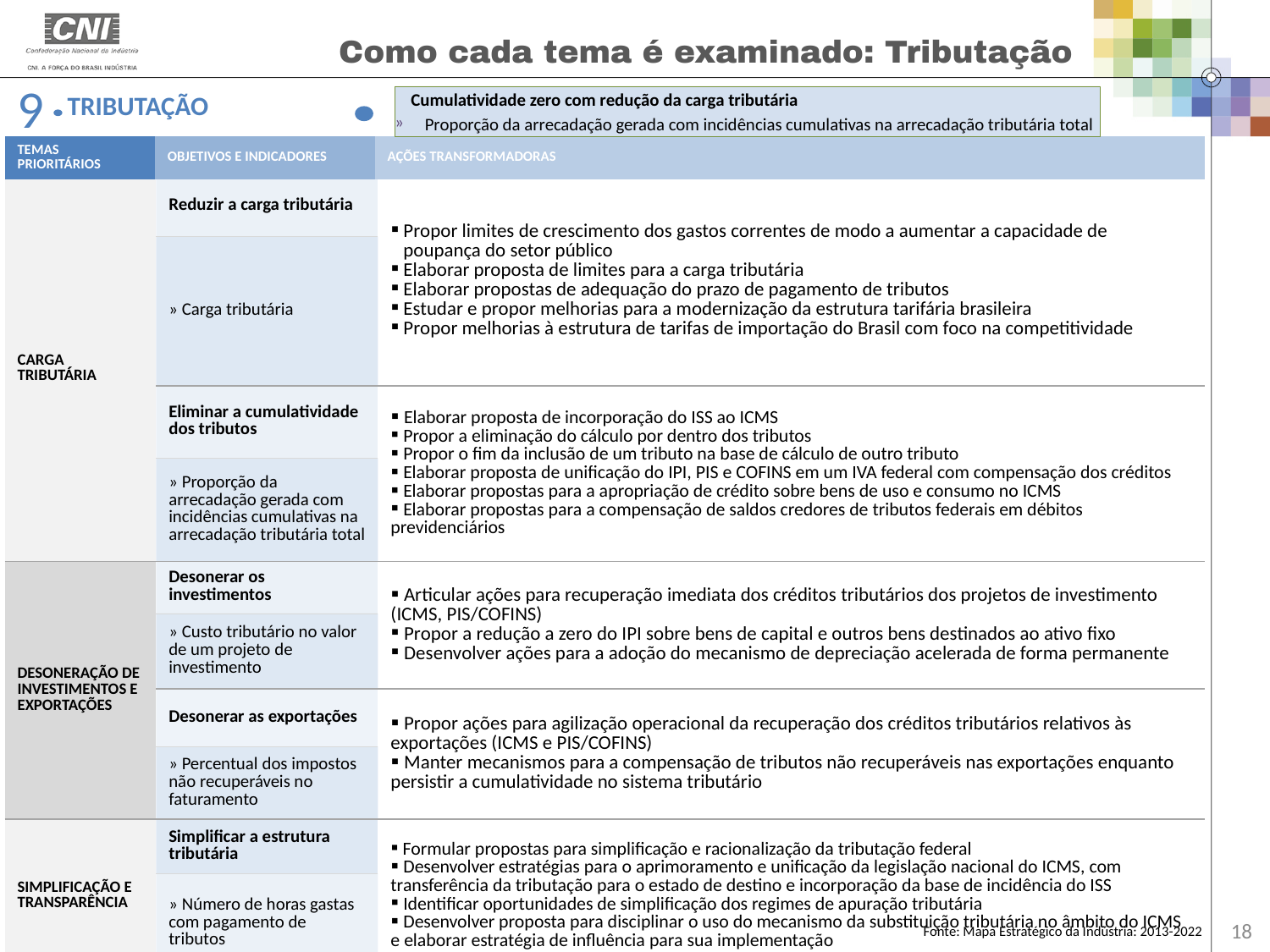

Como cada tema é examinado: Tributação
9
TRIBUTAÇÃO
    Cumulatividade zero com redução da carga tributária
Proporção da arrecadação gerada com incidências cumulativas na arrecadação tributária total
COMPETITIVIDADE COM SUSTENTABILIDADE

| TEMAS PRIORITÁRIOS | OBJETIVOS E INDICADORES | AÇÕES TRANSFORMADORAS |
| --- | --- | --- |
| CARGA TRIBUTÁRIA | Reduzir a carga tributária | Propor limites de crescimento dos gastos correntes de modo a aumentar a capacidade de poupança do setor público Elaborar proposta de limites para a carga tributária Elaborar propostas de adequação do prazo de pagamento de tributos Estudar e propor melhorias para a modernização da estrutura tarifária brasileira Propor melhorias à estrutura de tarifas de importação do Brasil com foco na competitividade |
| --- | --- | --- |
|  | » Carga tributária |  |
|  | Eliminar a cumulatividade dos tributos | Elaborar proposta de incorporação do ISS ao ICMS Propor a eliminação do cálculo por dentro dos tributos Propor o fim da inclusão de um tributo na base de cálculo de outro tributo Elaborar proposta de unificação do IPI, PIS e COFINS em um IVA federal com compensação dos créditos Elaborar propostas para a apropriação de crédito sobre bens de uso e consumo no ICMS Elaborar propostas para a compensação de saldos credores de tributos federais em débitos previdenciários |
|  | » Proporção da arrecadação gerada com incidências cumulativas na arrecadação tributária total |  |
| DESONERAÇÃO DE INVESTIMENTOS E EXPORTAÇÕES | Desonerar os investimentos | Articular ações para recuperação imediata dos créditos tributários dos projetos de investimento (ICMS, PIS/COFINS) Propor a redução a zero do IPI sobre bens de capital e outros bens destinados ao ativo fixo Desenvolver ações para a adoção do mecanismo de depreciação acelerada de forma permanente |
|  | » Custo tributário no valor de um projeto de investimento |  |
|  | Desonerar as exportações | Propor ações para agilização operacional da recuperação dos créditos tributários relativos às exportações (ICMS e PIS/COFINS) Manter mecanismos para a compensação de tributos não recuperáveis nas exportações enquanto persistir a cumulatividade no sistema tributário |
|  | » Percentual dos impostos não recuperáveis no faturamento |  |
| SIMPLIFICAÇÃO E TRANSPARÊNCIA | Simplificar a estrutura tributária | Formular propostas para simplificação e racionalização da tributação federal Desenvolver estratégias para o aprimoramento e unificação da legislação nacional do ICMS, com transferência da tributação para o estado de destino e incorporação da base de incidência do ISS Identificar oportunidades de simplificação dos regimes de apuração tributária Desenvolver proposta para disciplinar o uso do mecanismo da substituição tributária no âmbito do ICMS e elaborar estratégia de influência para sua implementação |
|  | » Número de horas gastas com pagamento de tributos |  |
DESENVOLVIMENTO
DE MERCADOS
SEGURANÇA JURÍDICA
E BUROCRACIA
EDUCAÇÃO
18
Fonte: Mapa Estratégico da Indústria: 2013-2022